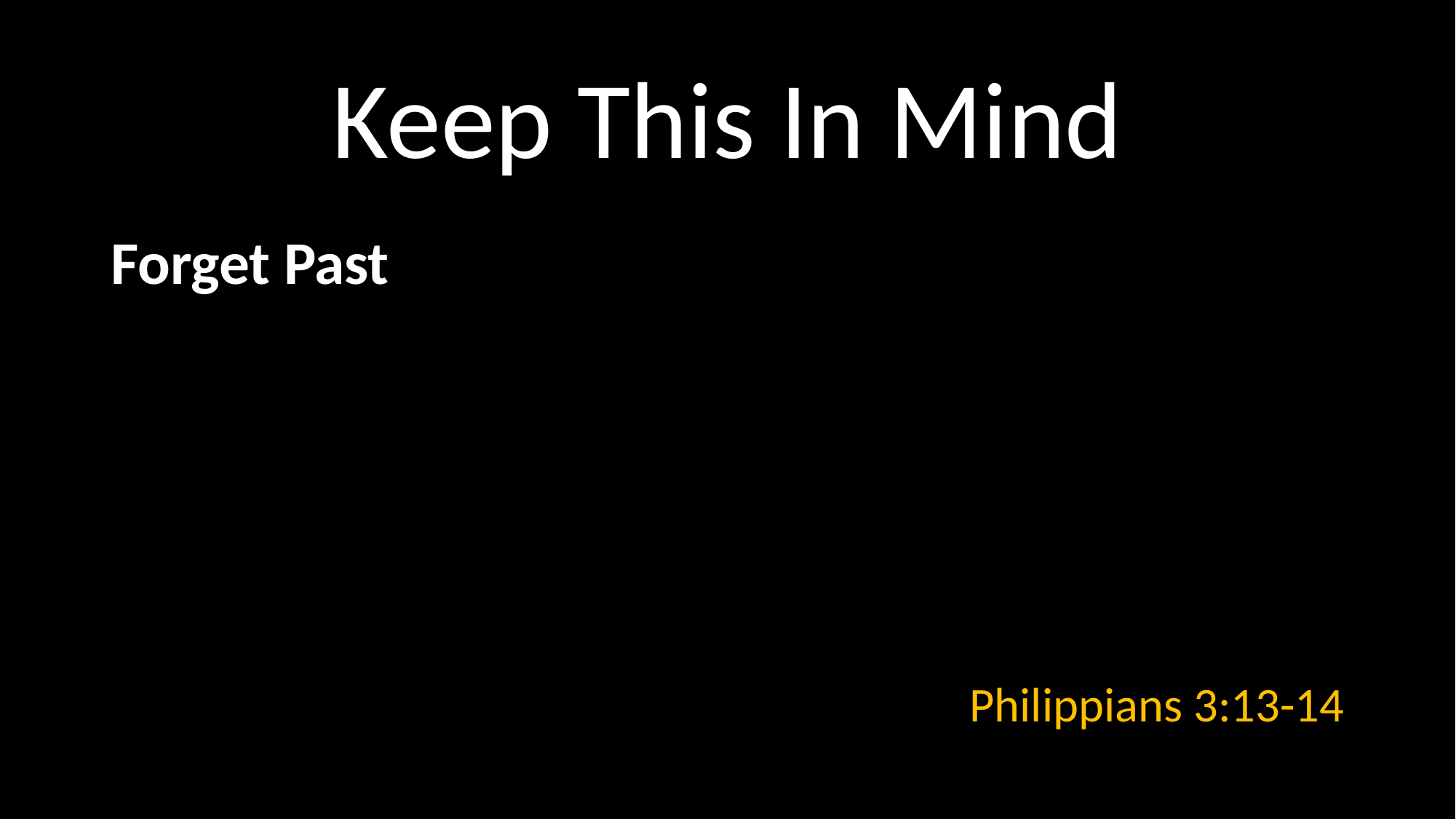

# Keep This In Mind
Forget Past
Philippians 3:13-14